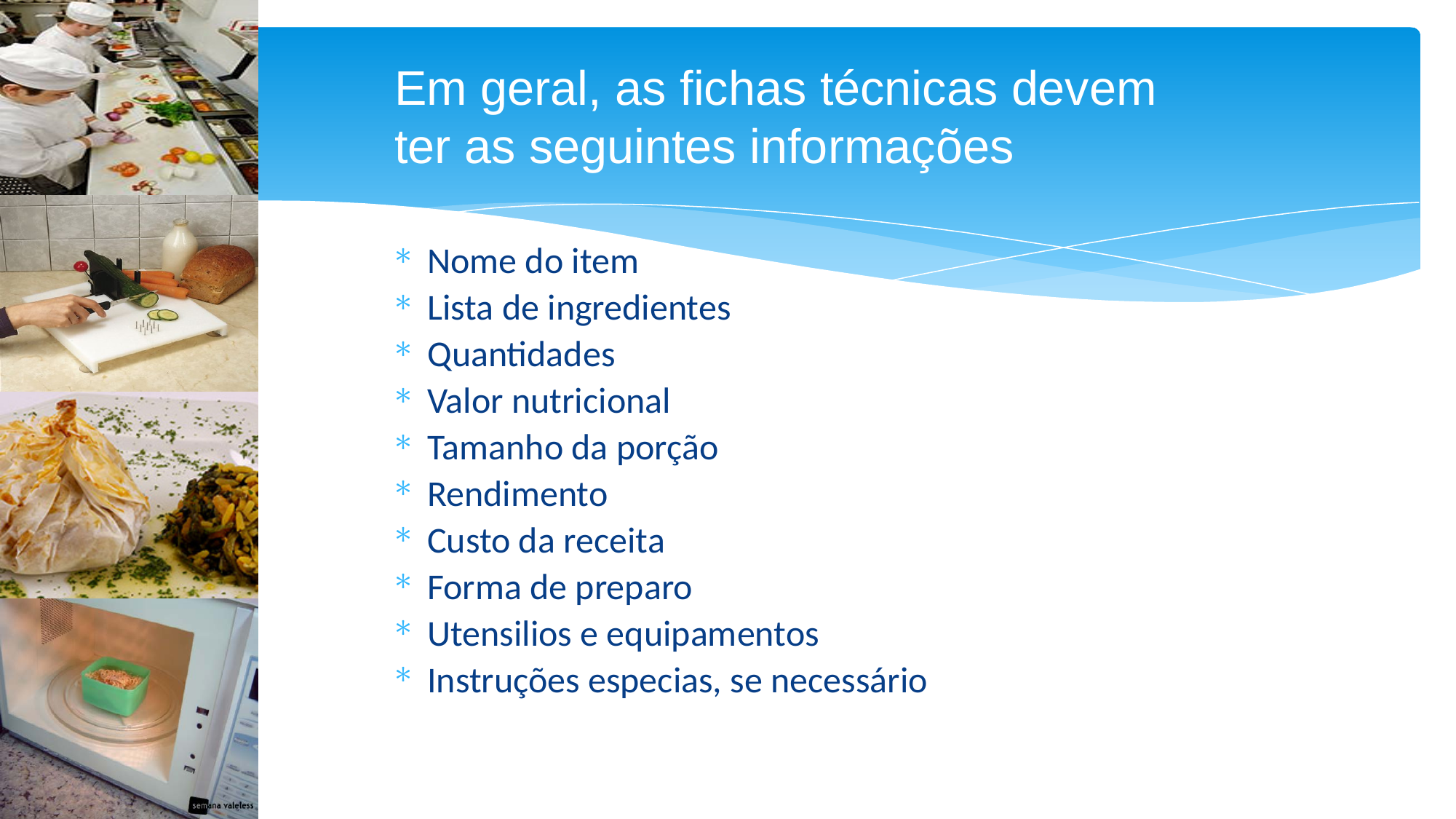

# Em geral, as fichas técnicas devem ter as seguintes informações
Nome do item
Lista de ingredientes
Quantidades
Valor nutricional
Tamanho da porção
Rendimento
Custo da receita
Forma de preparo
Utensilios e equipamentos
Instruções especias, se necessário